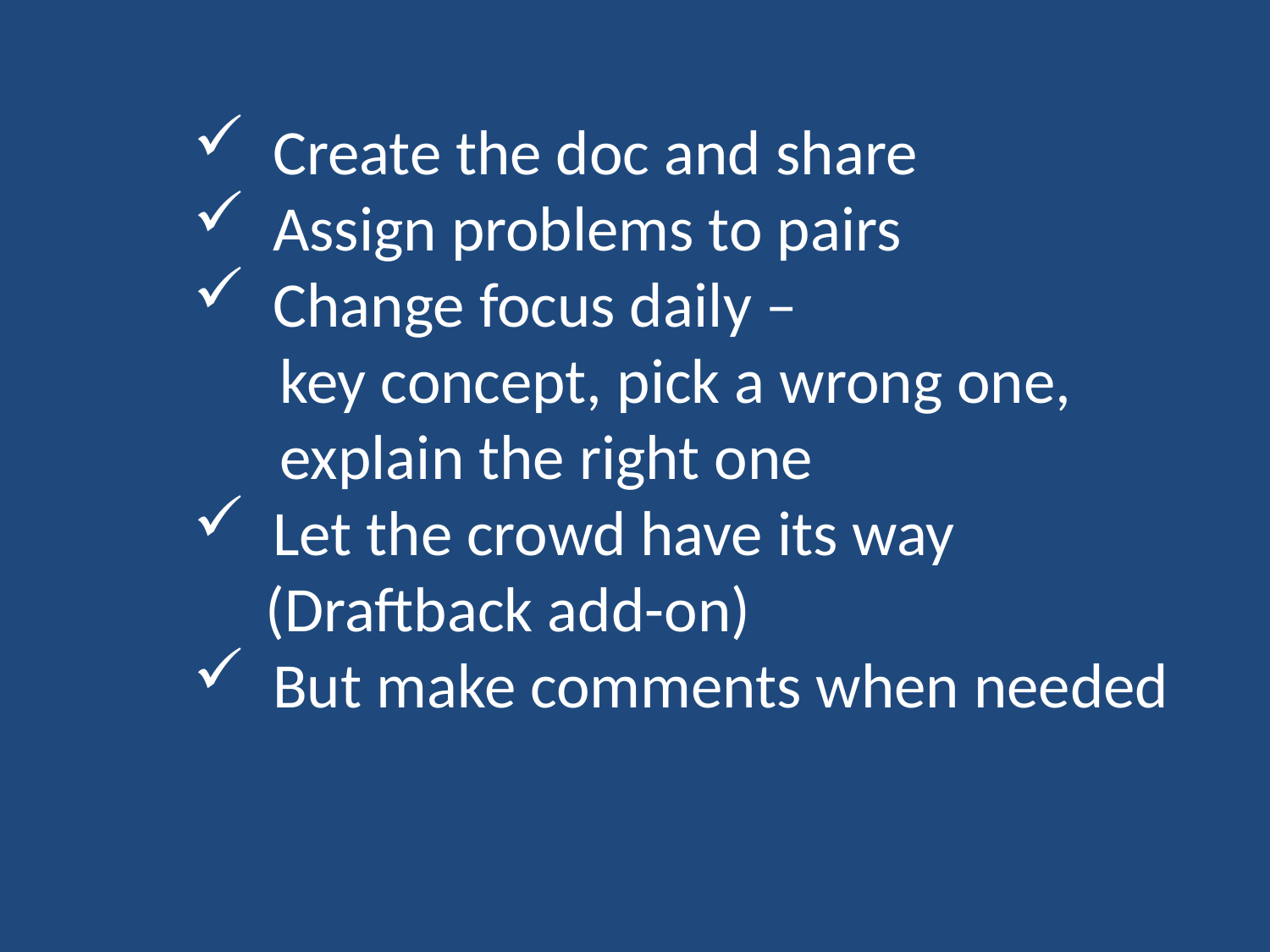

Create the doc and share
Assign problems to pairs
Change focus daily –
      key concept, pick a wrong one,
      explain the right one
Let the crowd have its way
     (Draftback add-on)
But make comments when needed